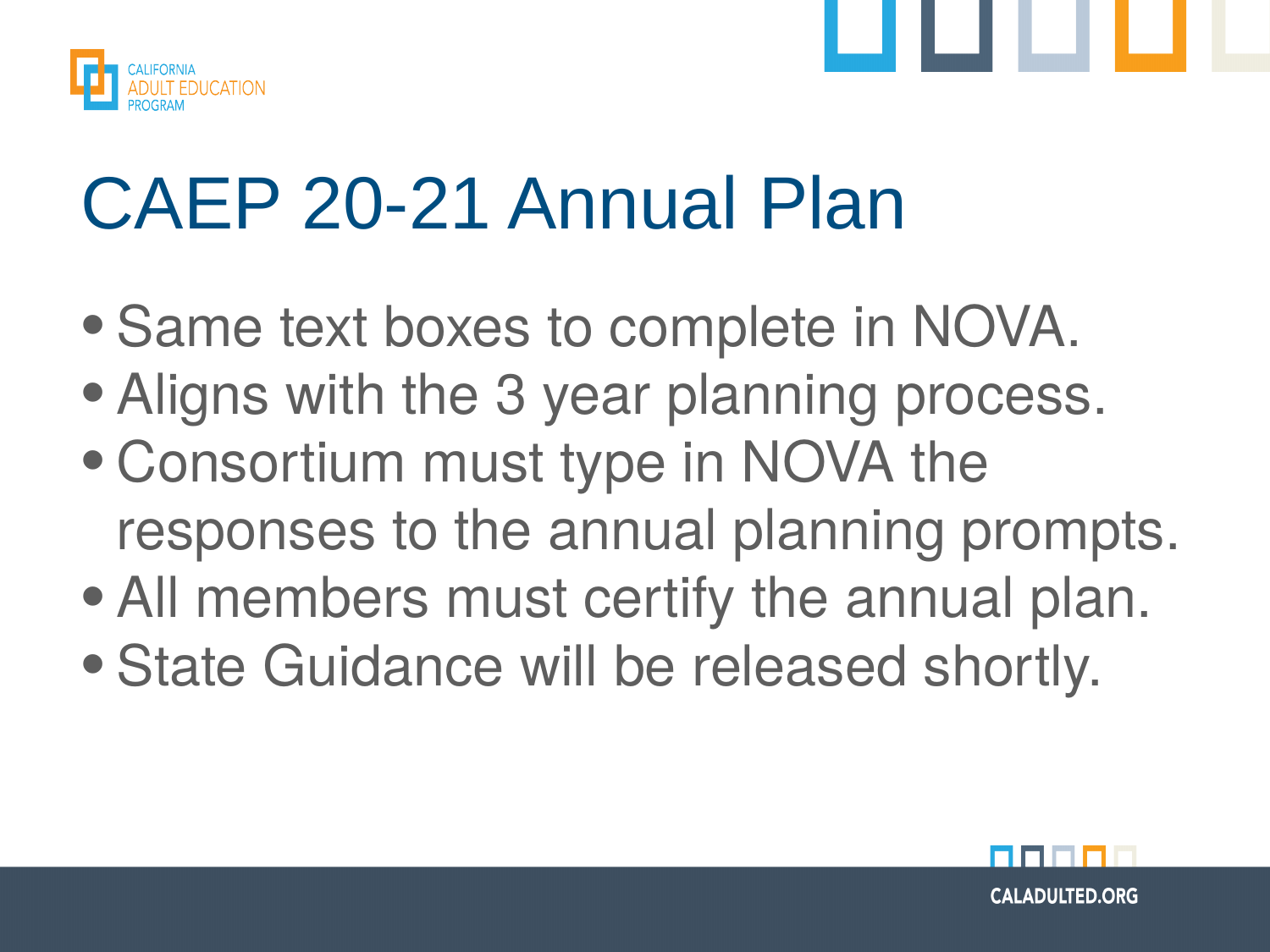

# CAEP 20-21 Annual Plan
Same text boxes to complete in NOVA.
Aligns with the 3 year planning process.
Consortium must type in NOVA the responses to the annual planning prompts.
All members must certify the annual plan.
State Guidance will be released shortly.